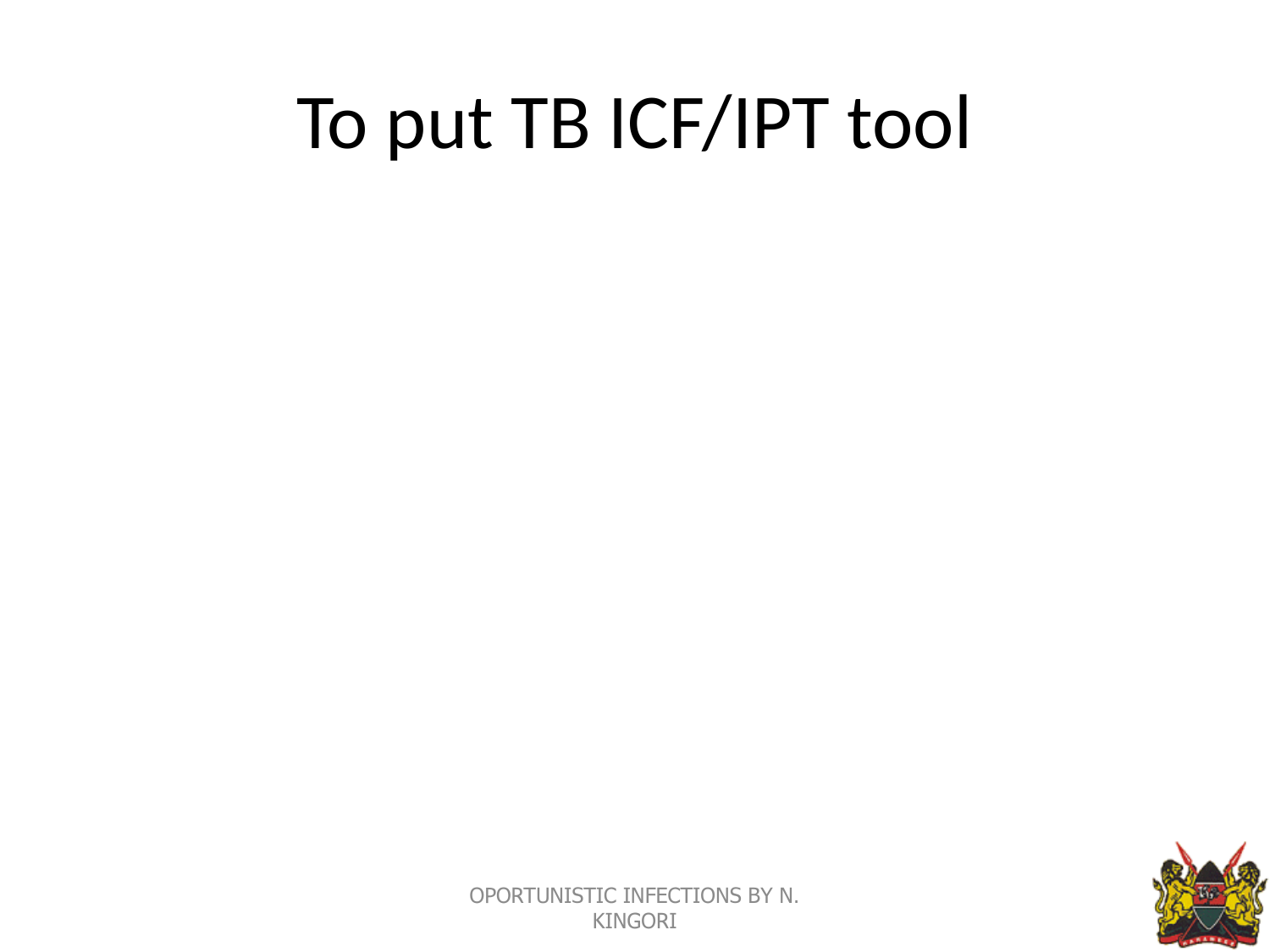

# To put TB ICF/IPT tool

OPORTUNISTIC INFECTIONS BY N. KINGORI